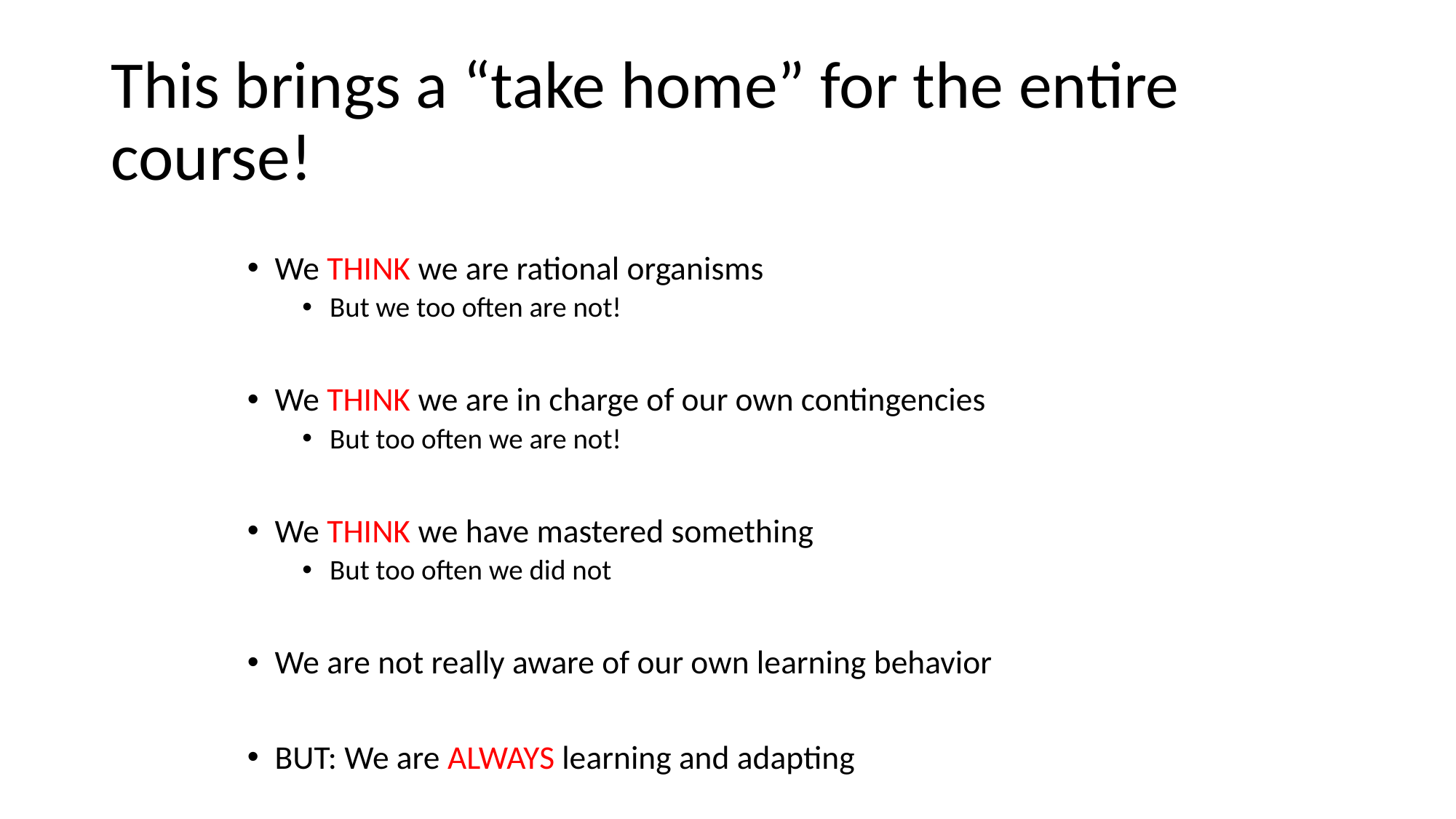

# This brings a “take home” for the entire course!
We THINK we are rational organisms
But we too often are not!

We THINK we are in charge of our own contingencies
But too often we are not!

We THINK we have mastered something
But too often we did not

We are not really aware of our own learning behavior

BUT: We are ALWAYS learning and adapting